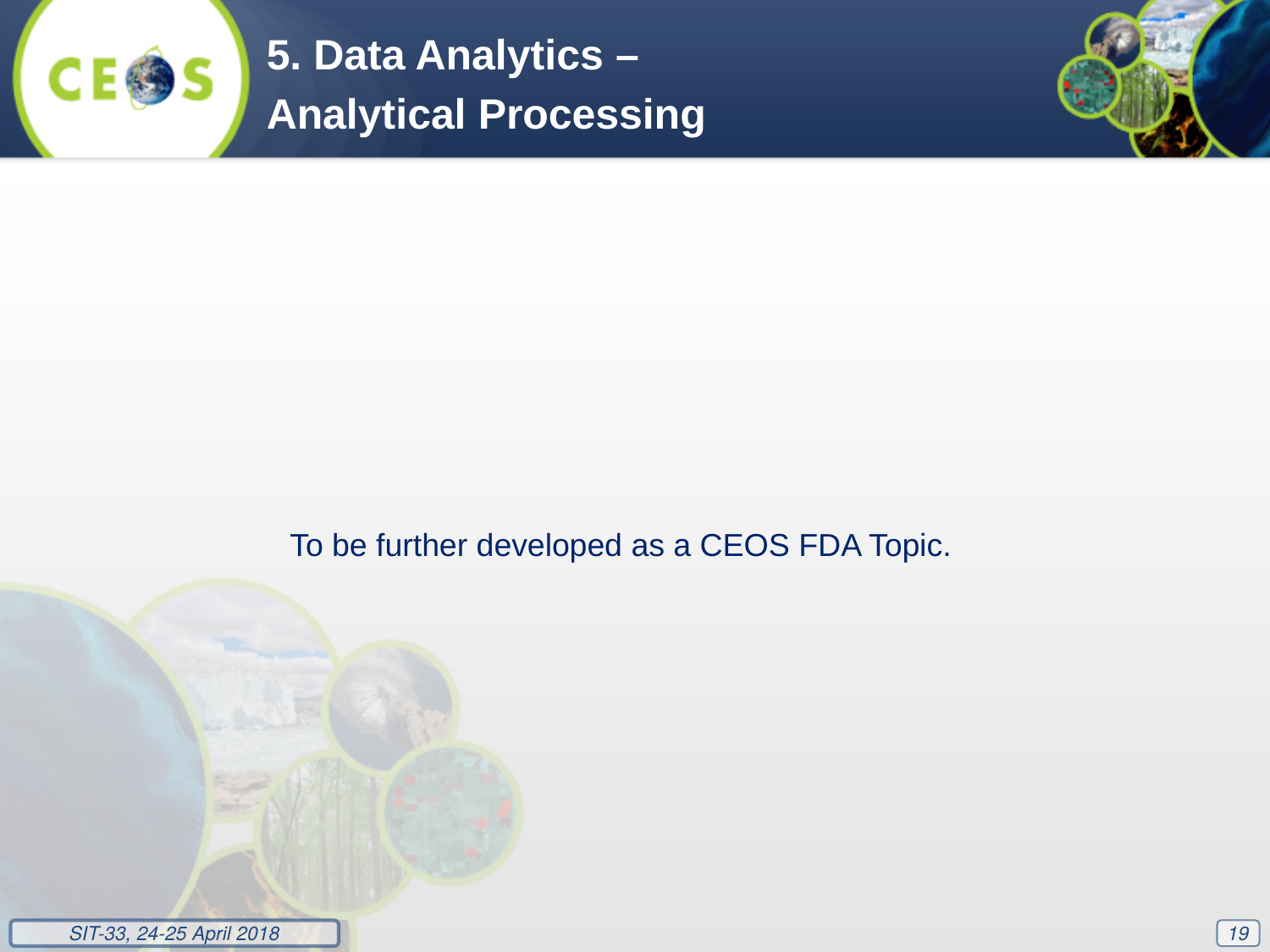

5. Data Analytics –
Analytical Processing
To be further developed as a CEOS FDA Topic.
19